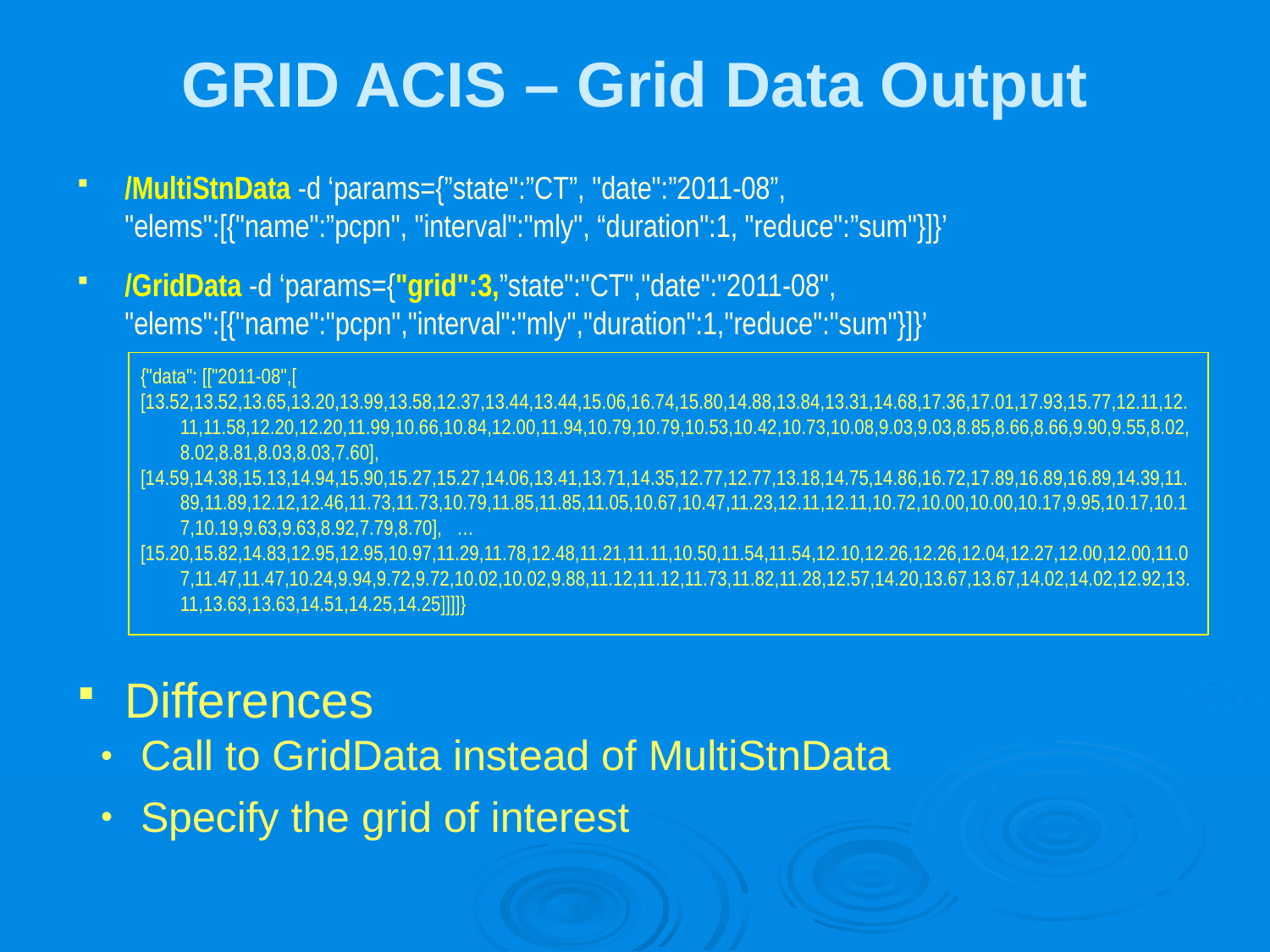

# GRID ACIS – Grid Data Output
/MultiStnData -d ‘params={”state":”CT”, "date":”2011-08”,                                            "elems":[{"name":”pcpn", "interval":"mly", “duration":1, "reduce":”sum"}]}’
/GridData -d ‘params={"grid":3,”state":"CT","date":"2011-08",                                      "elems":[{"name":"pcpn","interval":"mly","duration":1,"reduce":"sum"}]}’
{"data": [["2011-08",[
[13.52,13.52,13.65,13.20,13.99,13.58,12.37,13.44,13.44,15.06,16.74,15.80,14.88,13.84,13.31,14.68,17.36,17.01,17.93,15.77,12.11,12.11,11.58,12.20,12.20,11.99,10.66,10.84,12.00,11.94,10.79,10.79,10.53,10.42,10.73,10.08,9.03,9.03,8.85,8.66,8.66,9.90,9.55,8.02,8.02,8.81,8.03,8.03,7.60],
[14.59,14.38,15.13,14.94,15.90,15.27,15.27,14.06,13.41,13.71,14.35,12.77,12.77,13.18,14.75,14.86,16.72,17.89,16.89,16.89,14.39,11.89,11.89,12.12,12.46,11.73,11.73,10.79,11.85,11.85,11.05,10.67,10.47,11.23,12.11,12.11,10.72,10.00,10.00,10.17,9.95,10.17,10.17,10.19,9.63,9.63,8.92,7.79,8.70],   …
[15.20,15.82,14.83,12.95,12.95,10.97,11.29,11.78,12.48,11.21,11.11,10.50,11.54,11.54,12.10,12.26,12.26,12.04,12.27,12.00,12.00,11.07,11.47,11.47,10.24,9.94,9.72,9.72,10.02,10.02,9.88,11.12,11.12,11.73,11.82,11.28,12.57,14.20,13.67,13.67,14.02,14.02,12.92,13.11,13.63,13.63,14.51,14.25,14.25]]]]}

Differences
Call to GridData instead of MultiStnData
Specify the grid of interest